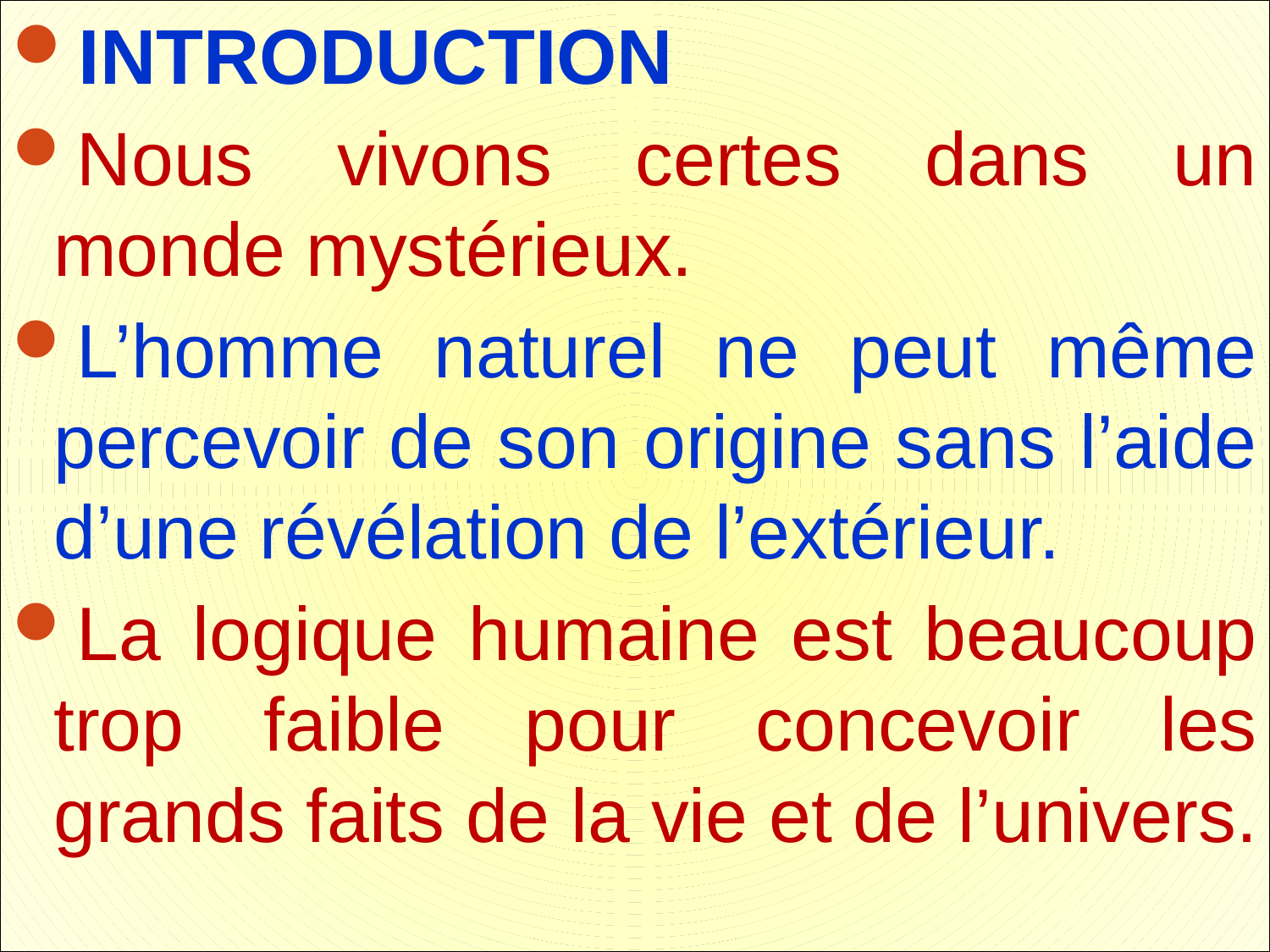

INTRODUCTION
Nous vivons certes dans un monde mystérieux.
L’homme naturel ne peut même percevoir de son origine sans l’aide d’une révélation de l’extérieur.
La logique humaine est beaucoup trop faible pour concevoir les grands faits de la vie et de l’univers.